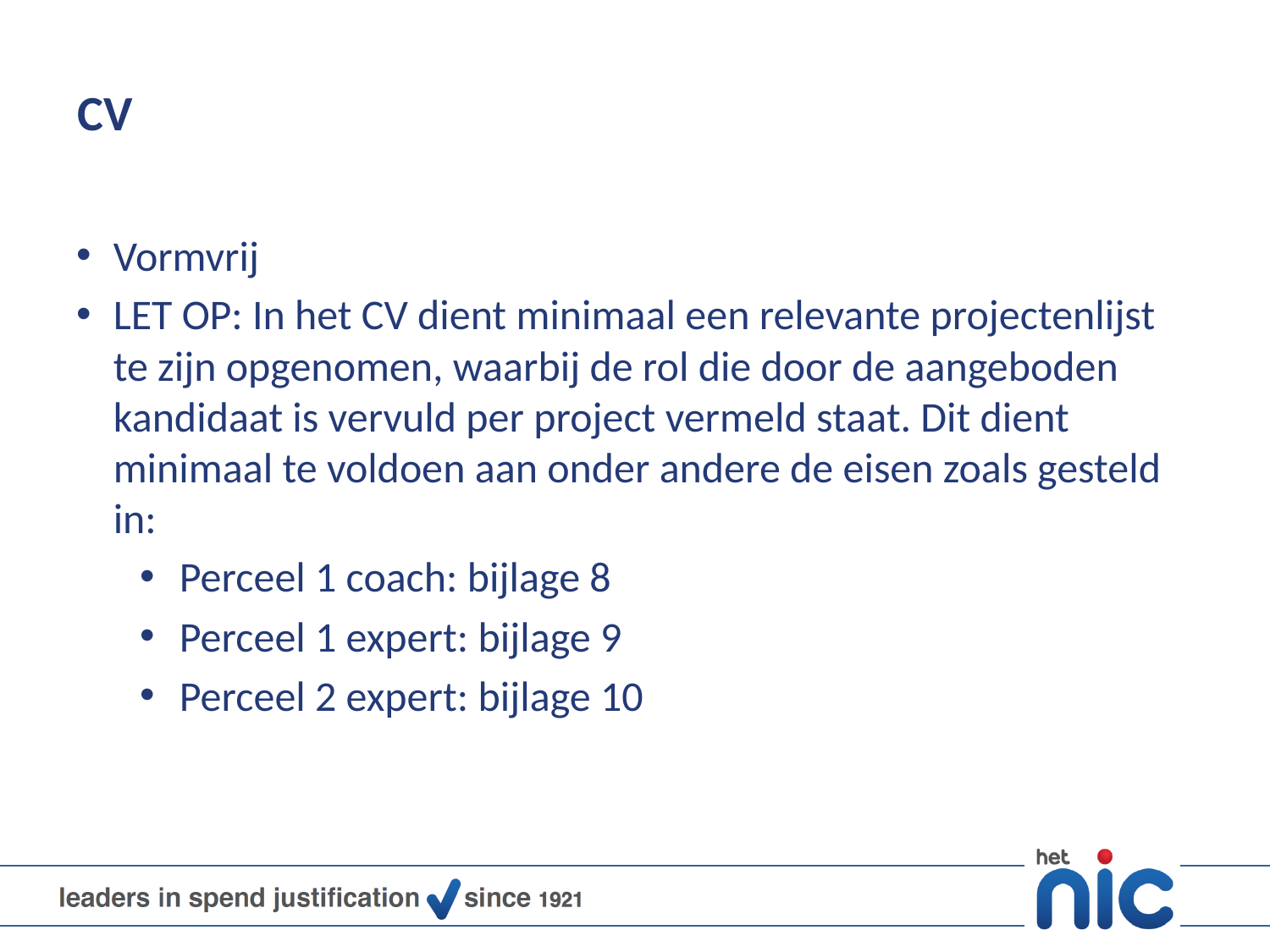

# CV
Vormvrij
LET OP: In het CV dient minimaal een relevante projectenlijst te zijn opgenomen, waarbij de rol die door de aangeboden kandidaat is vervuld per project vermeld staat. Dit dient minimaal te voldoen aan onder andere de eisen zoals gesteld in:
Perceel 1 coach: bijlage 8
Perceel 1 expert: bijlage 9
Perceel 2 expert: bijlage 10